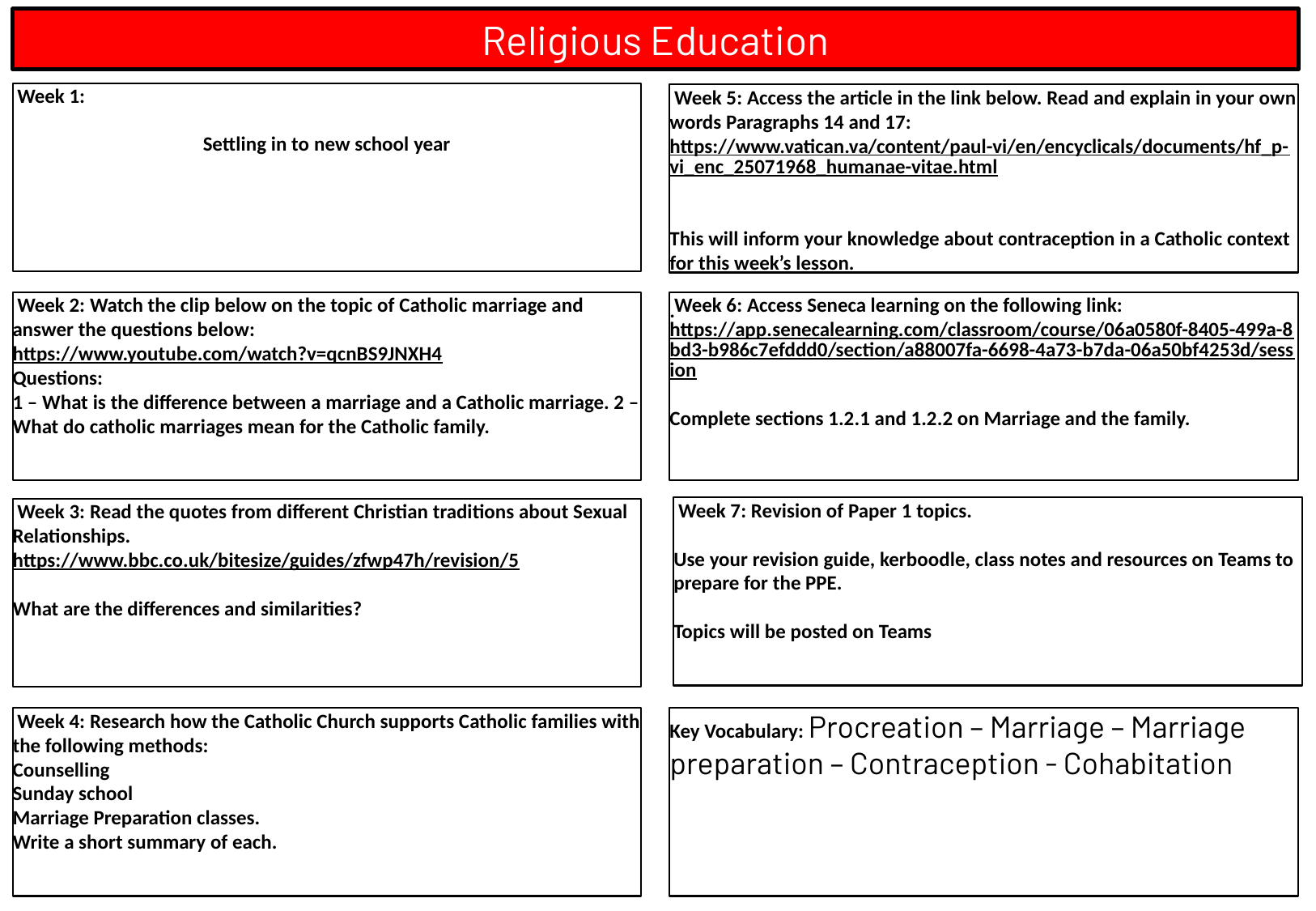

Religious Education
 Week 1:
Settling in to new school year
 Week 5: Access the article in the link below. Read and explain in your own words Paragraphs 14 and 17:
https://www.vatican.va/content/paul-vi/en/encyclicals/documents/hf_p-vi_enc_25071968_humanae-vitae.html

This will inform your knowledge about contraception in a Catholic context for this week’s lesson.
.
 Week 6: Access Seneca learning on the following link:
https://app.senecalearning.com/classroom/course/06a0580f-8405-499a-8bd3-b986c7efddd0/section/a88007fa-6698-4a73-b7da-06a50bf4253d/session

Complete sections 1.2.1 and 1.2.2 on Marriage and the family.

 Week 2: Watch the clip below on the topic of Catholic marriage and answer the questions below:
https://www.youtube.com/watch?v=qcnBS9JNXH4
Questions:
1 – What is the difference between a marriage and a Catholic marriage. 2 – What do catholic marriages mean for the Catholic family.

 Week 7: Revision of Paper 1 topics.

Use your revision guide, kerboodle, class notes and resources on Teams to prepare for the PPE.

Topics will be posted on Teams

 Week 3: Read the quotes from different Christian traditions about Sexual Relationships.
https://www.bbc.co.uk/bitesize/guides/zfwp47h/revision/5

What are the differences and similarities?

 Week 4: Research how the Catholic Church supports Catholic families with the following methods:
Counselling
Sunday school
Marriage Preparation classes.
Write a short summary of each.

Key Vocabulary: Procreation – Marriage – Marriage preparation – Contraception - Cohabitation